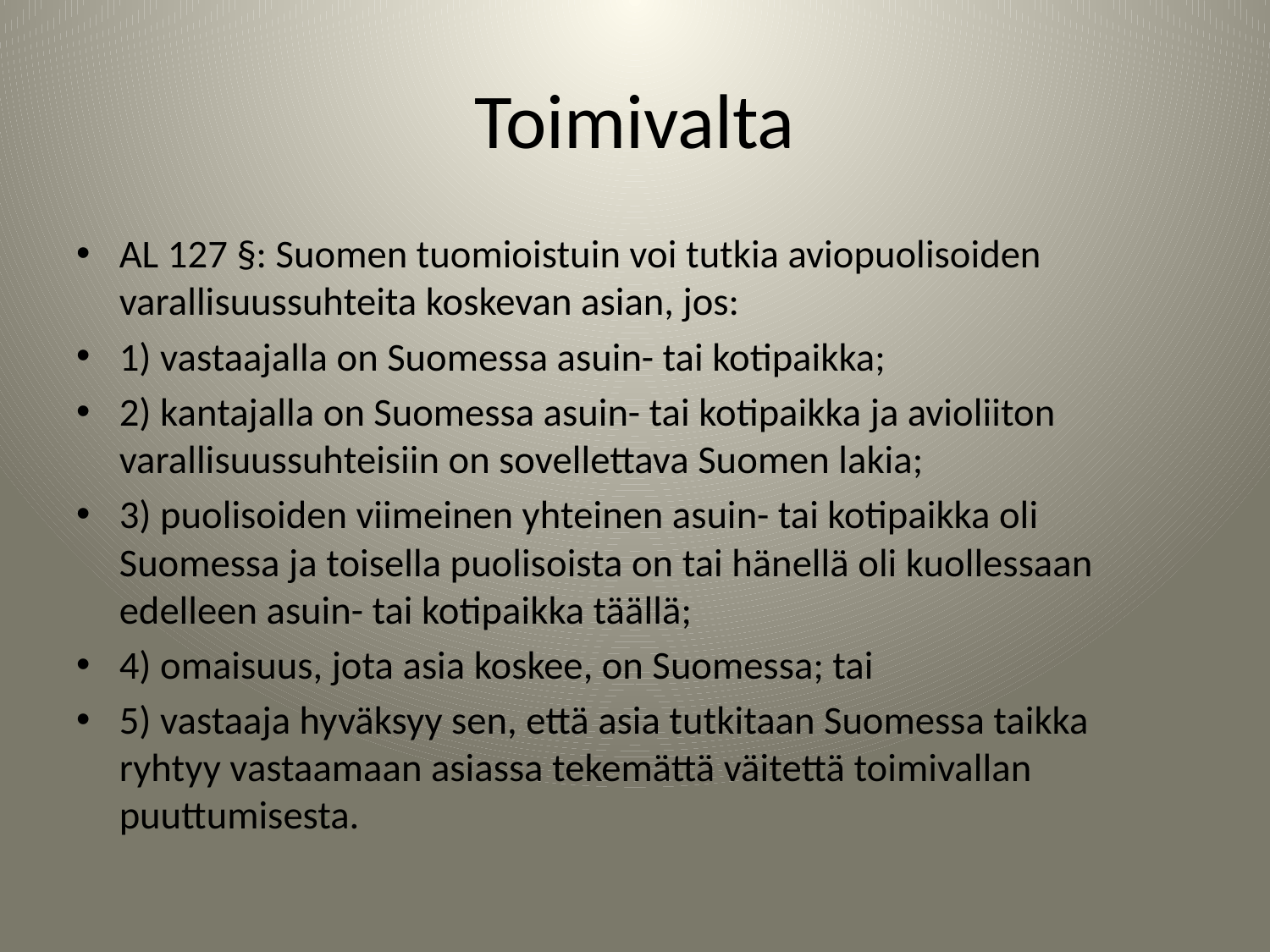

# Toimivalta
AL 127 §: Suomen tuomioistuin voi tutkia aviopuolisoiden varallisuussuhteita koskevan asian, jos:
1) vastaajalla on Suomessa asuin- tai kotipaikka;
2) kantajalla on Suomessa asuin- tai kotipaikka ja avioliiton varallisuussuhteisiin on sovellettava Suomen lakia;
3) puolisoiden viimeinen yhteinen asuin- tai kotipaikka oli Suomessa ja toisella puolisoista on tai hänellä oli kuollessaan edelleen asuin- tai kotipaikka täällä;
4) omaisuus, jota asia koskee, on Suomessa; tai
5) vastaaja hyväksyy sen, että asia tutkitaan Suomessa taikka ryhtyy vastaamaan asiassa tekemättä väitettä toimivallan puuttumisesta.